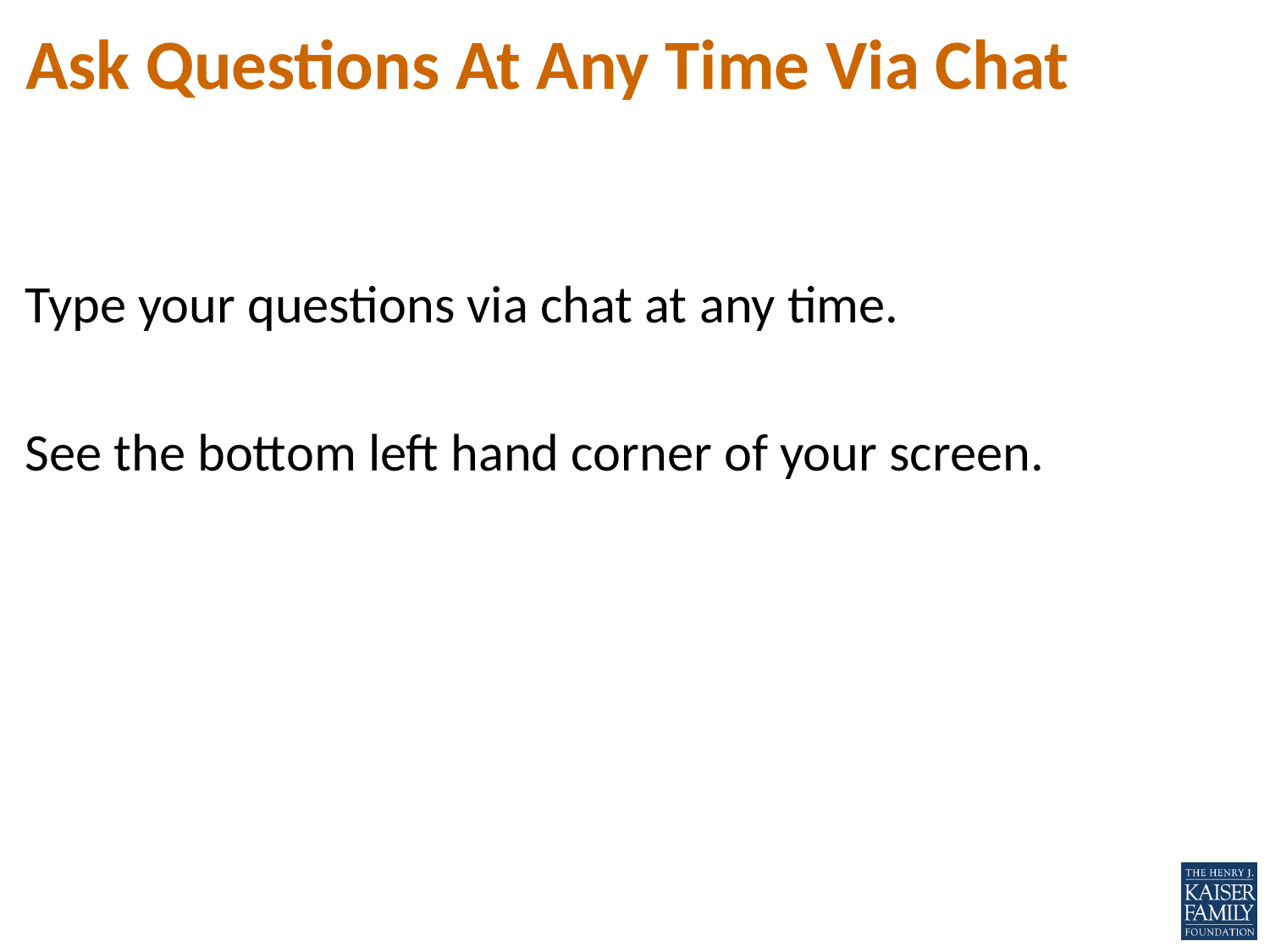

# Ask Questions At Any Time Via Chat

Type your questions via chat at any time.

See the bottom left hand corner of your screen.